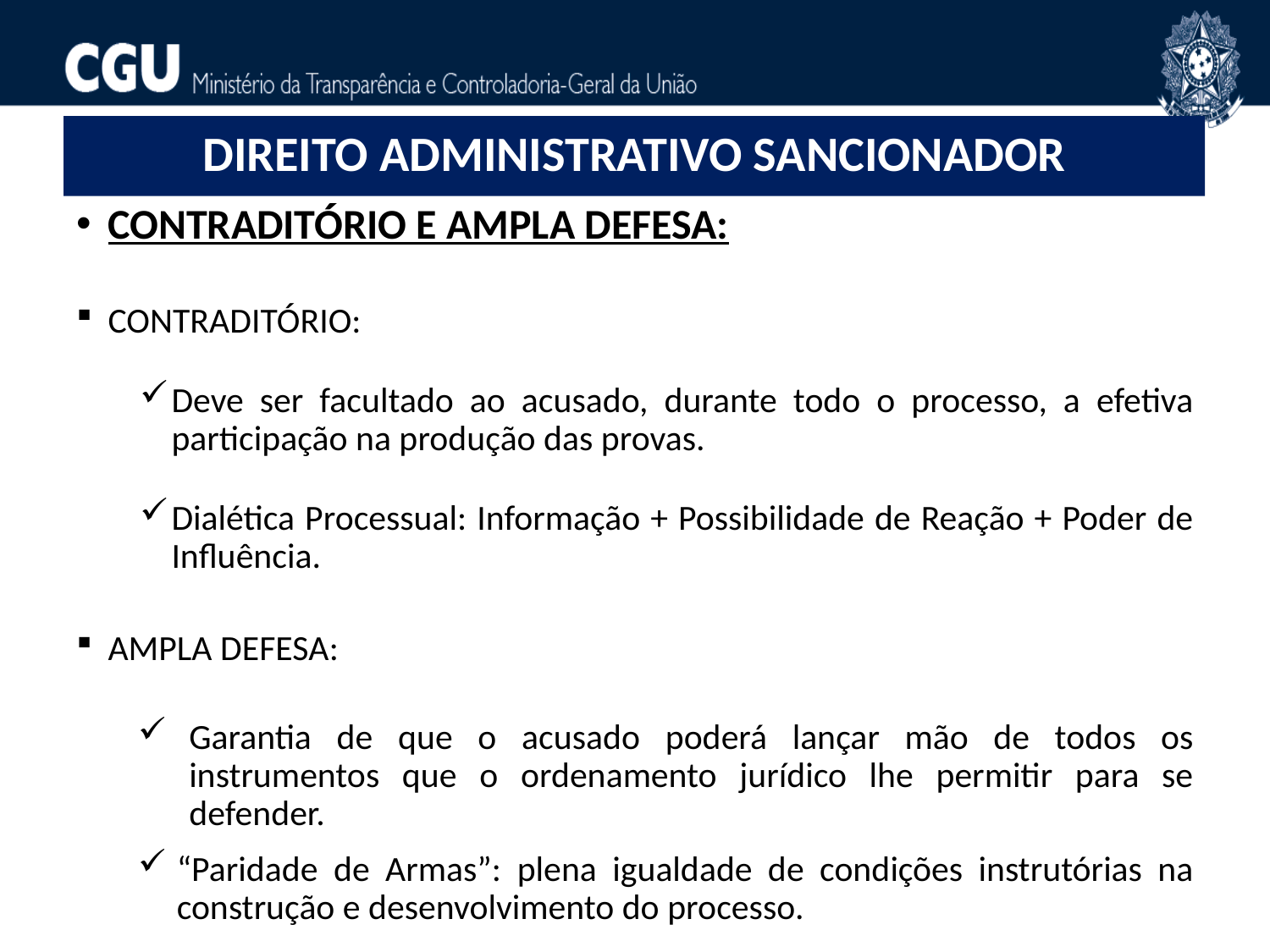

DIREITO ADMINISTRATIVO SANCIONADOR
CONTRADITÓRIO E AMPLA DEFESA:

CONTRADITÓRIO:

Deve ser facultado ao acusado, durante todo o processo, a efetiva participação na produção das provas.

Dialética Processual: Informação + Possibilidade de Reação + Poder de Influência.

AMPLA DEFESA:

Garantia de que o acusado poderá lançar mão de todos os instrumentos que o ordenamento jurídico lhe permitir para se defender.
“Paridade de Armas”: plena igualdade de condições instrutórias na construção e desenvolvimento do processo.